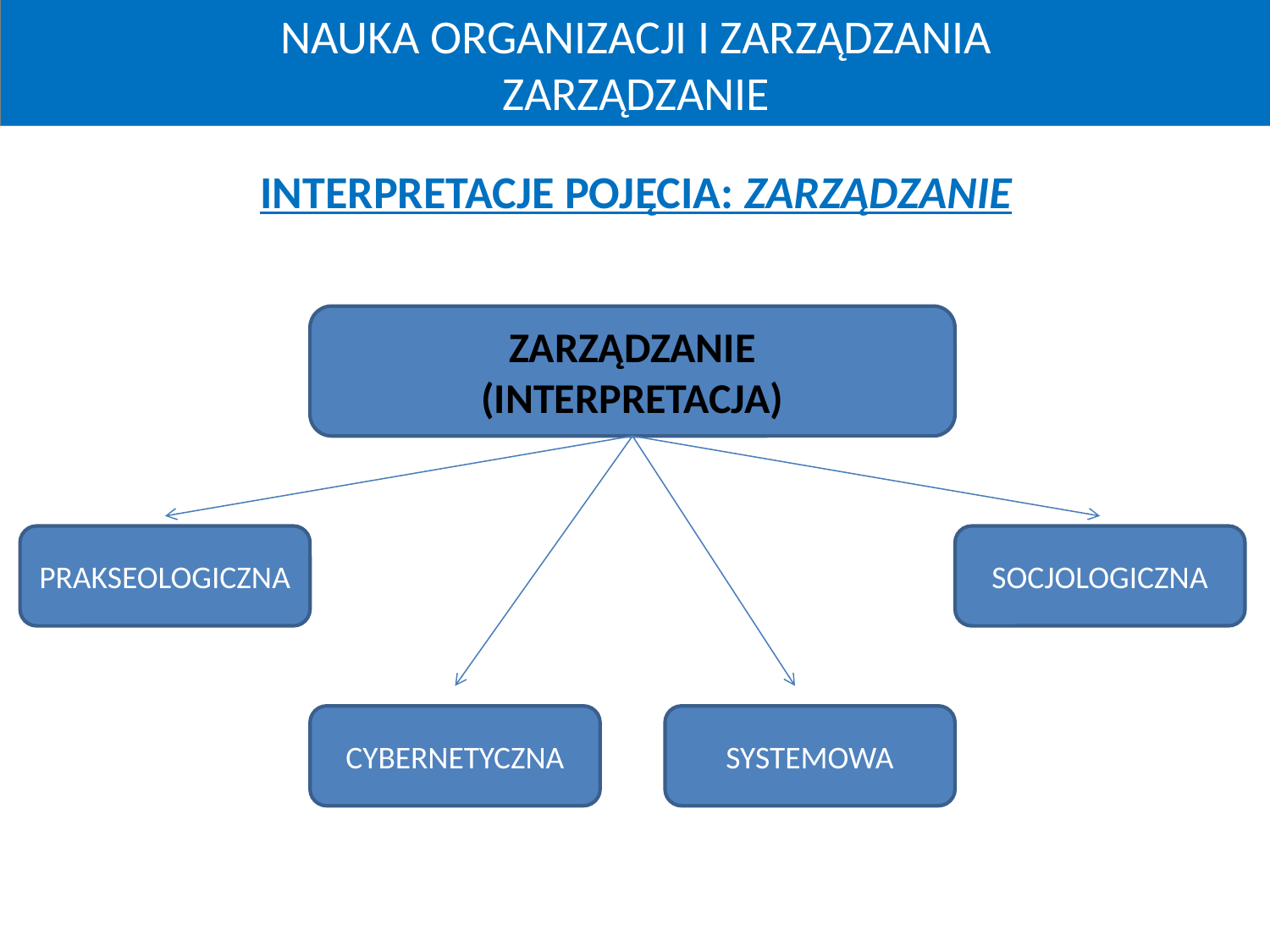

NAUKA ORGANIZACJI I ZARZĄDZANIA
ZARZĄDZANIE
INTERPRETACJE POJĘCIA: ZARZĄDZANIE

ZARZĄDZANIE
(INTERPRETACJA)
PRAKSEOLOGICZNA
SOCJOLOGICZNA
CYBERNETYCZNA
SYSTEMOWA